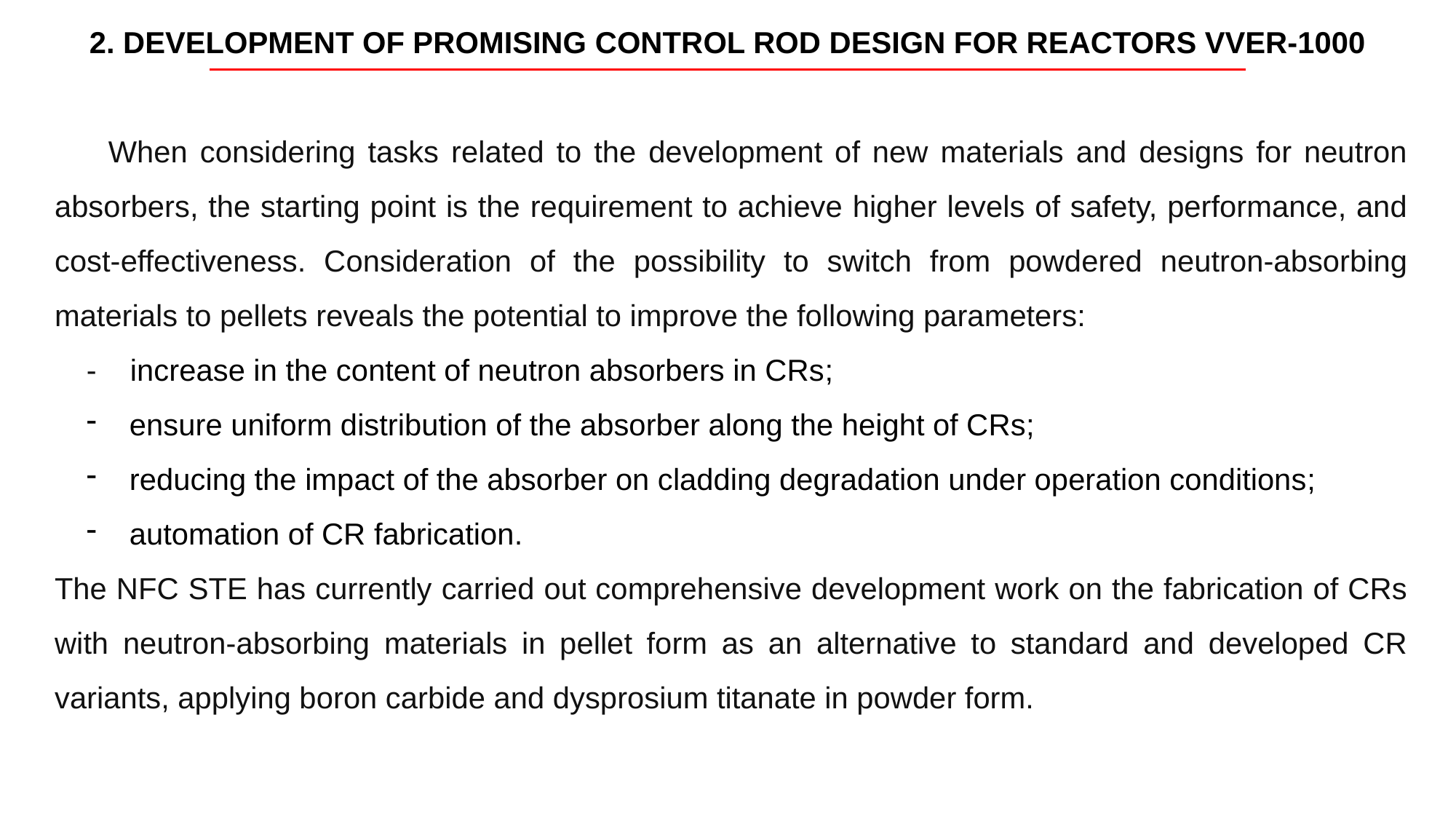

2. DEVELOPMENT OF PROMISING CONTROL ROD DESIGN FOR REACTORS VVER-1000
When considering tasks related to the development of new materials and designs for neutron absorbers, the starting point is the requirement to achieve higher levels of safety, performance, and cost-effectiveness. Consideration of the possibility to switch from powdered neutron-absorbing materials to pellets reveals the potential to improve the following parameters:
-    increase in the content of neutron absorbers in CRs;
ensure uniform distribution of the absorber along the height of CRs;
reducing the impact of the absorber on cladding degradation under operation conditions;
automation of CR fabrication.
The NFC STE has currently carried out comprehensive development work on the fabrication of CRs with neutron-absorbing materials in pellet form as an alternative to standard and developed CR variants, applying boron carbide and dysprosium titanate in powder form.